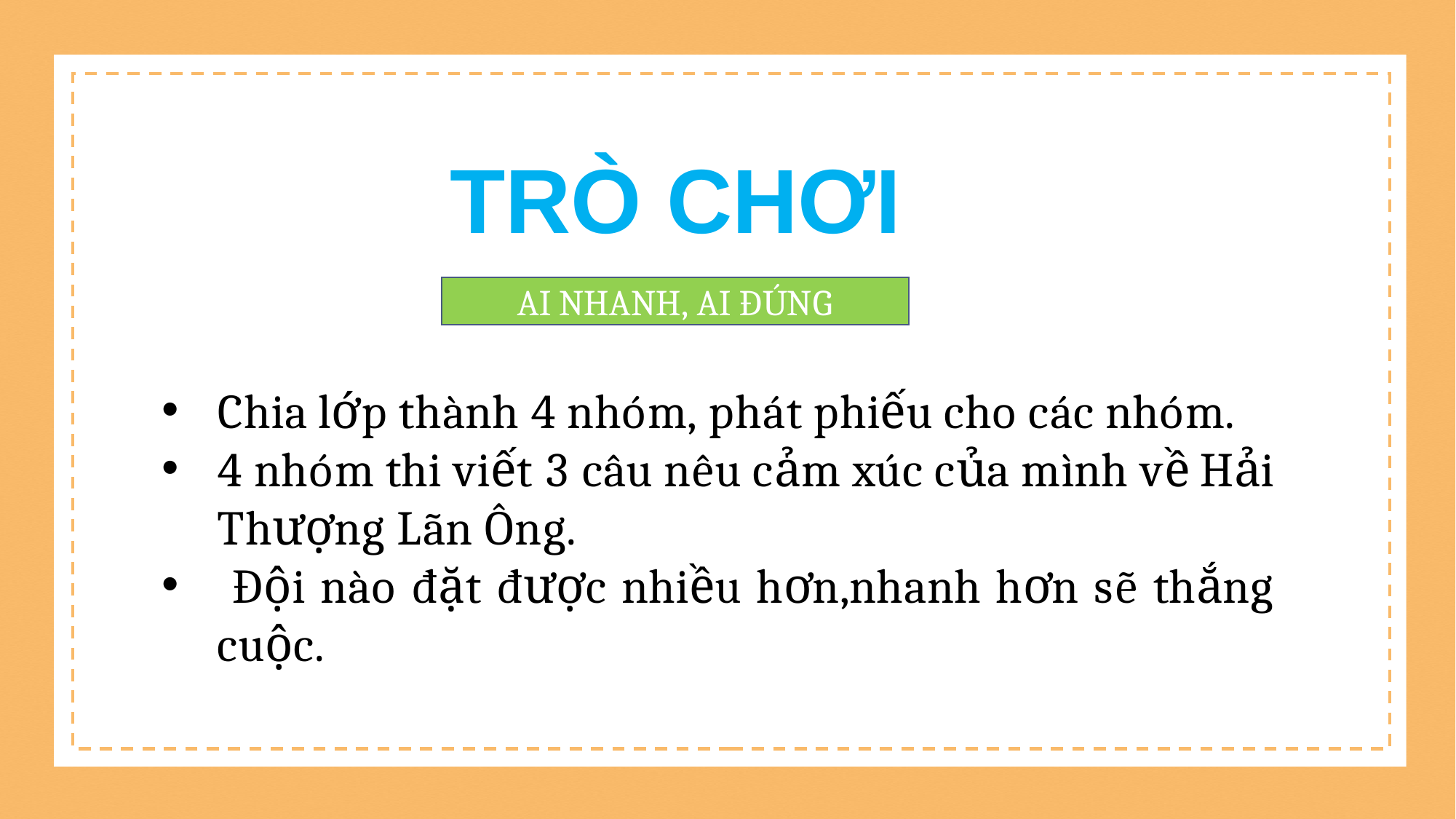

TRÒ CHƠI
AI NHANH, AI ĐÚNG
Chia lớp thành 4 nhóm, phát phiếu cho các nhóm.
4 nhóm thi viết 3 câu nêu cảm xúc của mình về Hải Thượng Lãn Ông.
 Đội nào đặt được nhiều hơn,nhanh hơn sẽ thắng cuộc.